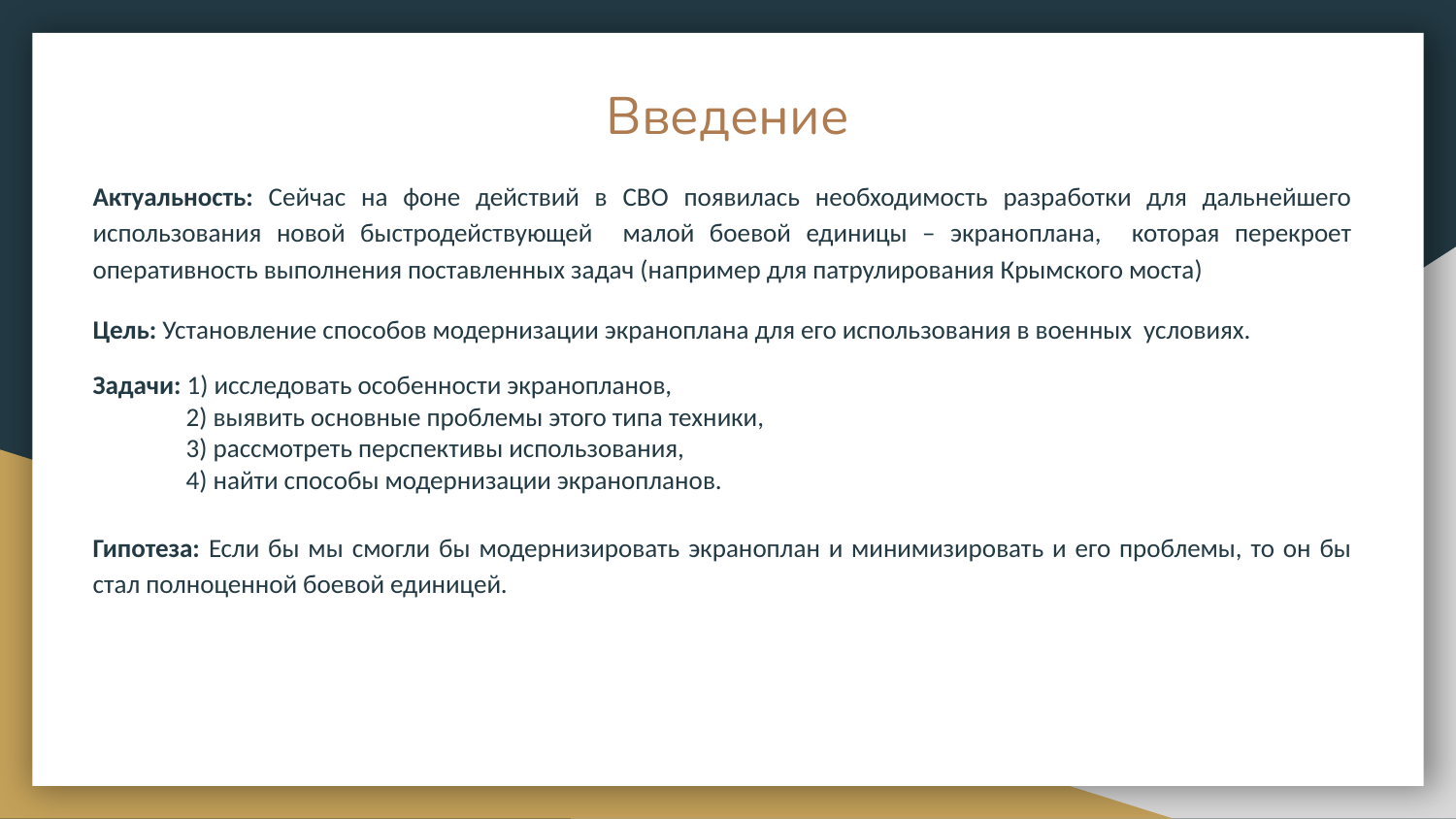

# Введение
Актуальность: Сейчас на фоне действий в СВО появилась необходимость разработки для дальнейшего использования новой быстродействующей  малой боевой единицы – экраноплана,  которая перекроет оперативность выполнения поставленных задач (например для патрулирования Крымского моста)
Цель: Установление способов модернизации экраноплана для его использования в военных  условиях.
Задачи: 1) исследовать особенности экранопланов,
                2) выявить основные проблемы этого типа техники,
                3) рассмотреть перспективы использования,
                4) найти способы модернизации экранопланов.

Гипотеза: Если бы мы смогли бы модернизировать экраноплан и минимизировать и его проблемы, то он бы стал полноценной боевой единицей.